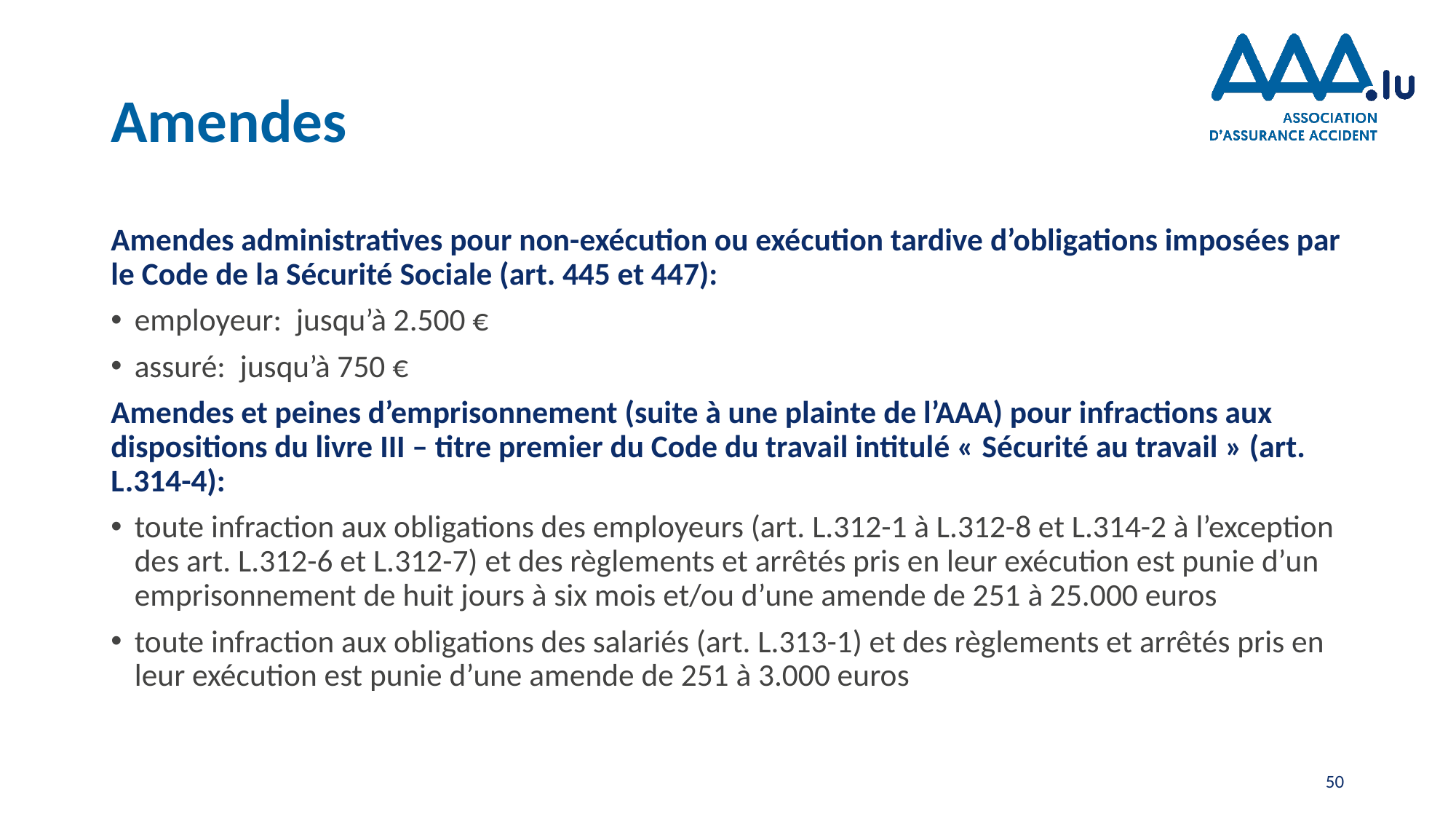

# Amendes
Amendes administratives pour non-exécution ou exécution tardive d’obligations imposées par le Code de la Sécurité Sociale (art. 445 et 447):
employeur:  jusqu’à 2.500 €
assuré:  jusqu’à 750 €
Amendes et peines d’emprisonnement (suite à une plainte de l’AAA) pour infractions aux dispositions du livre III – titre premier du Code du travail intitulé « Sécurité au travail » (art. L.314-4):
toute infraction aux obligations des employeurs (art. L.312-1 à L.312-8 et L.314-2 à l’exception des art. L.312-6 et L.312-7) et des règlements et arrêtés pris en leur exécution est punie d’un emprisonnement de huit jours à six mois et/ou d’une amende de 251 à 25.000 euros
toute infraction aux obligations des salariés (art. L.313-1) et des règlements et arrêtés pris en leur exécution est punie d’une amende de 251 à 3.000 euros

50